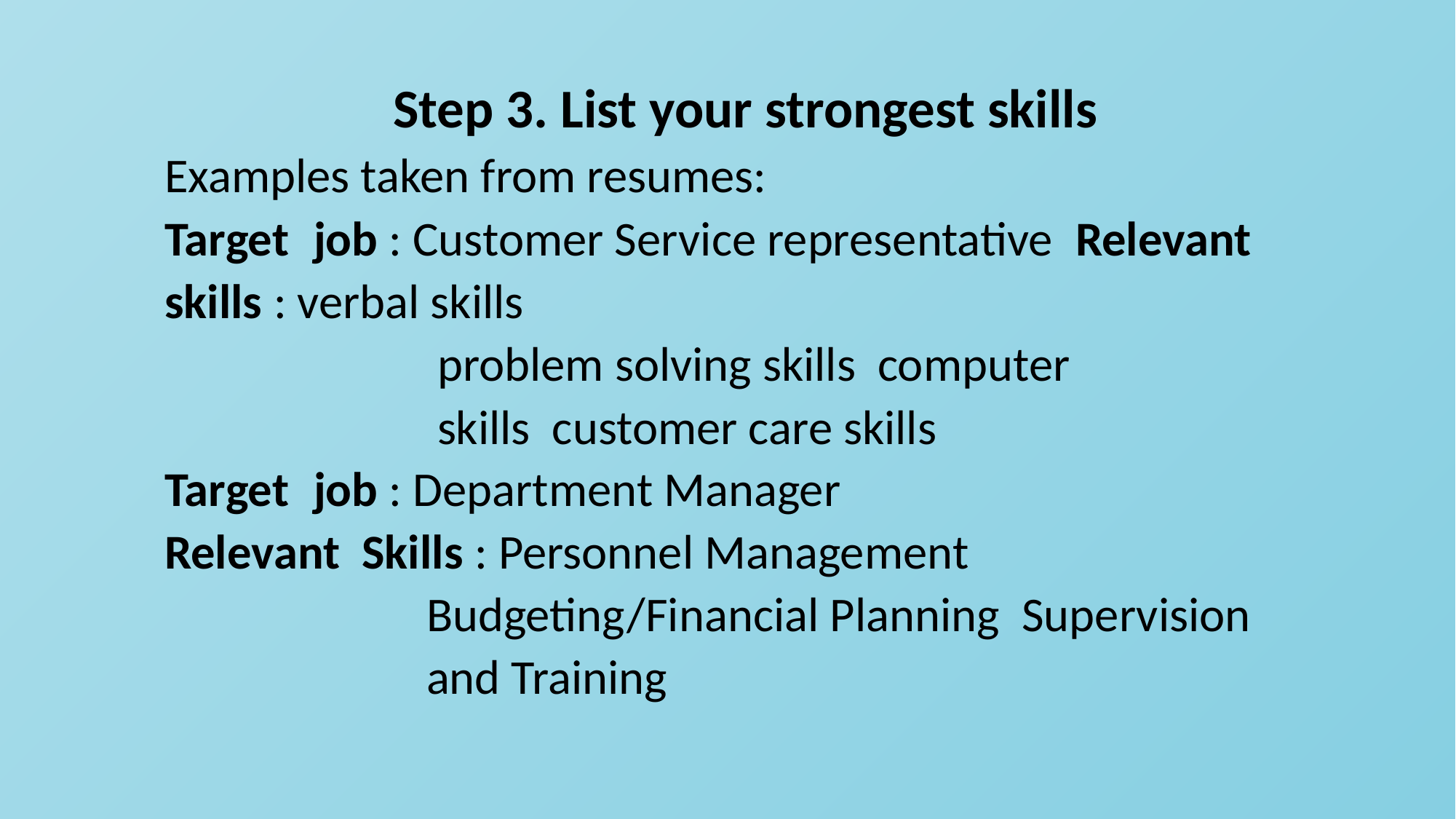

Step 3. List your strongest skills
Examples taken from resumes:
Target	job : Customer Service representative  Relevant	skills : verbal skills
problem solving skills  computer skills  customer care skills
Target	job : Department Manager
Relevant	Skills : Personnel Management
Budgeting/Financial Planning  Supervision and Training